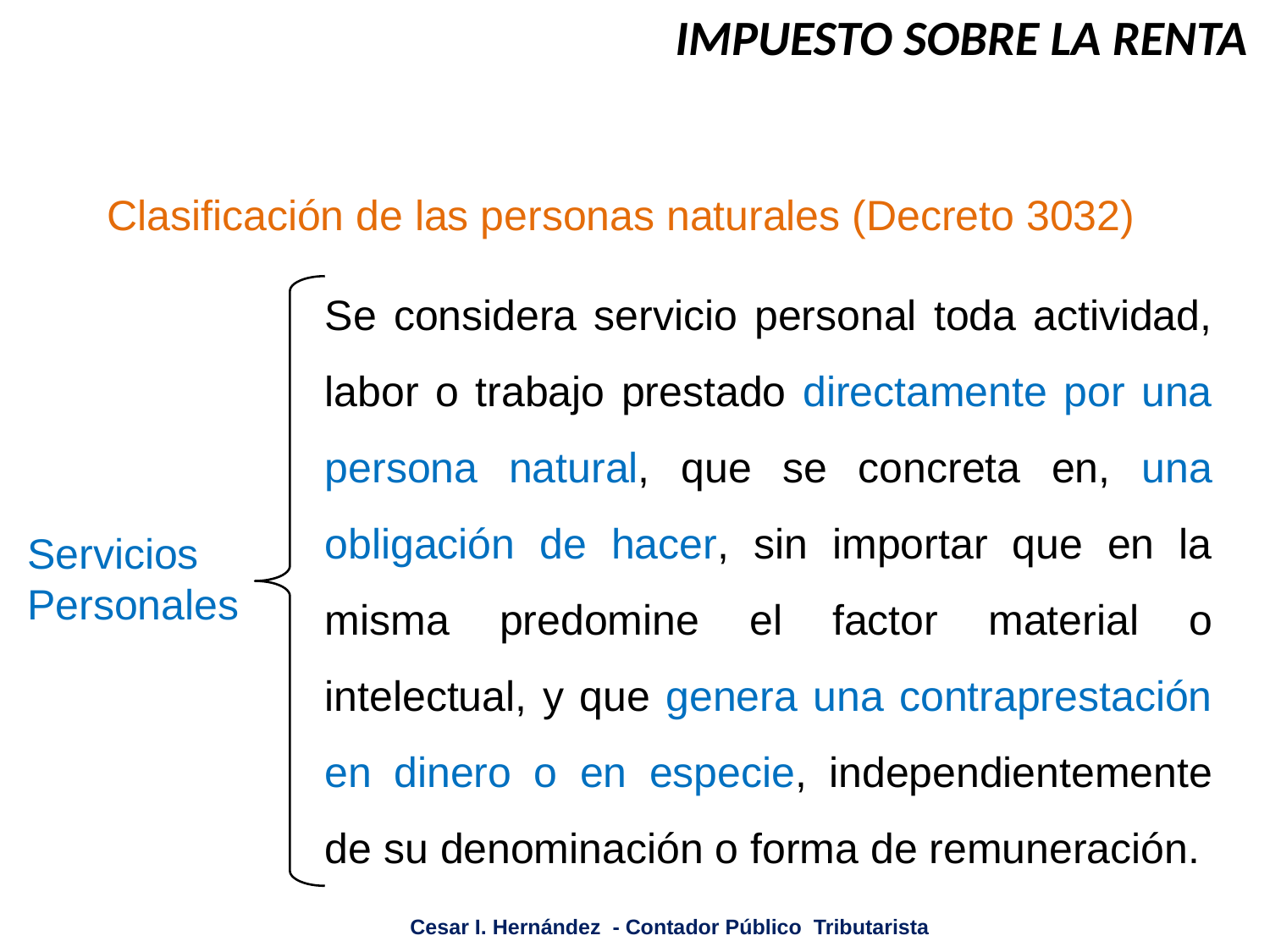

IMPUESTO SOBRE LA RENTA
Clasificación de las personas naturales (Decreto 3032)

	Se considera servicio personal toda actividad, labor o trabajo prestado directamente por una persona natural, que se concreta en, una obligación de hacer, sin importar que en la misma predomine el factor material o intelectual, y que genera una contraprestación en dinero o en especie, independientemente de su denominación o forma de remuneración.

Servicios Personales
Cesar I. Hernández  - Contador Público  Tributarista